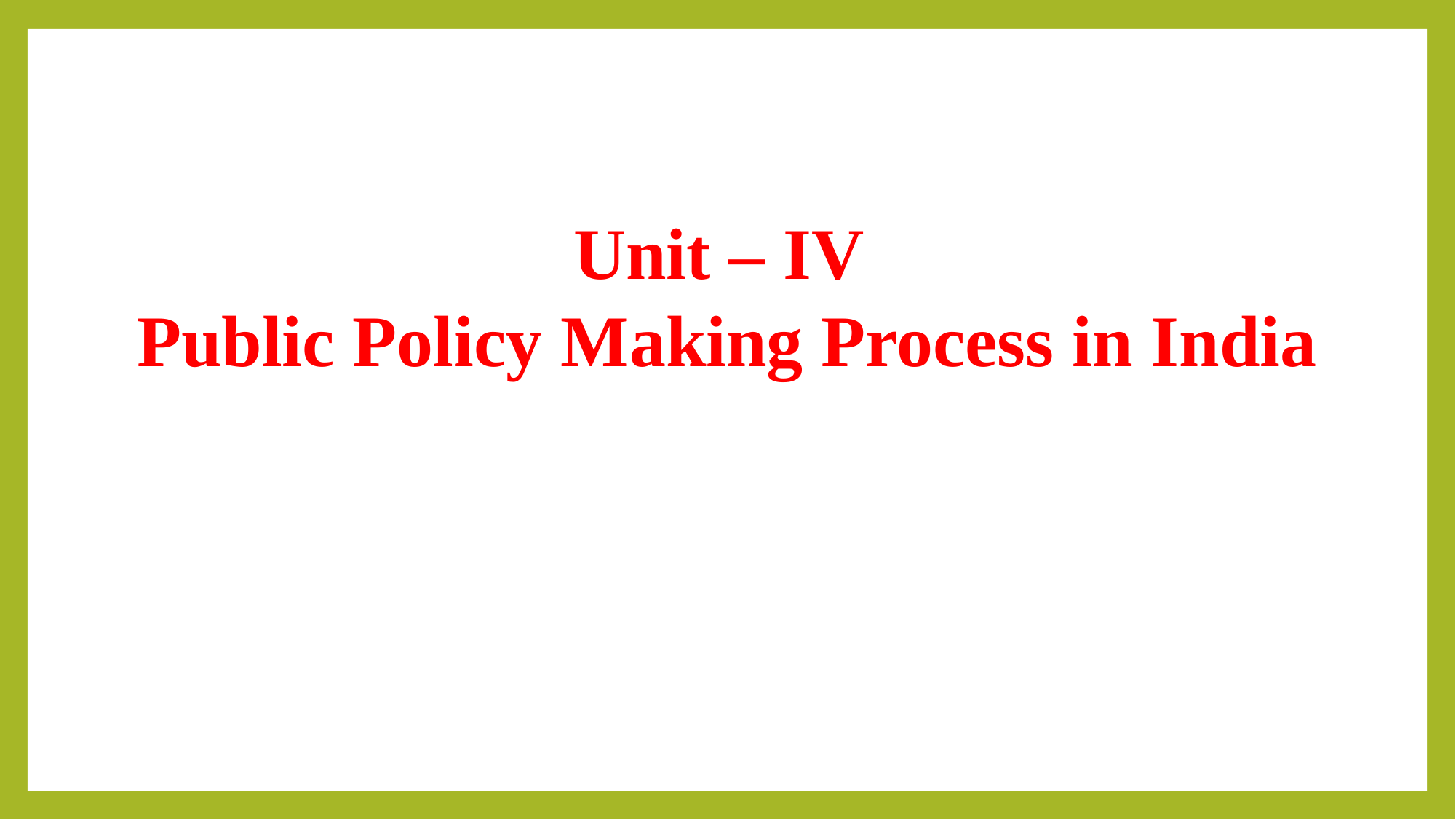

Unit – IV
Public Policy Making Process in India